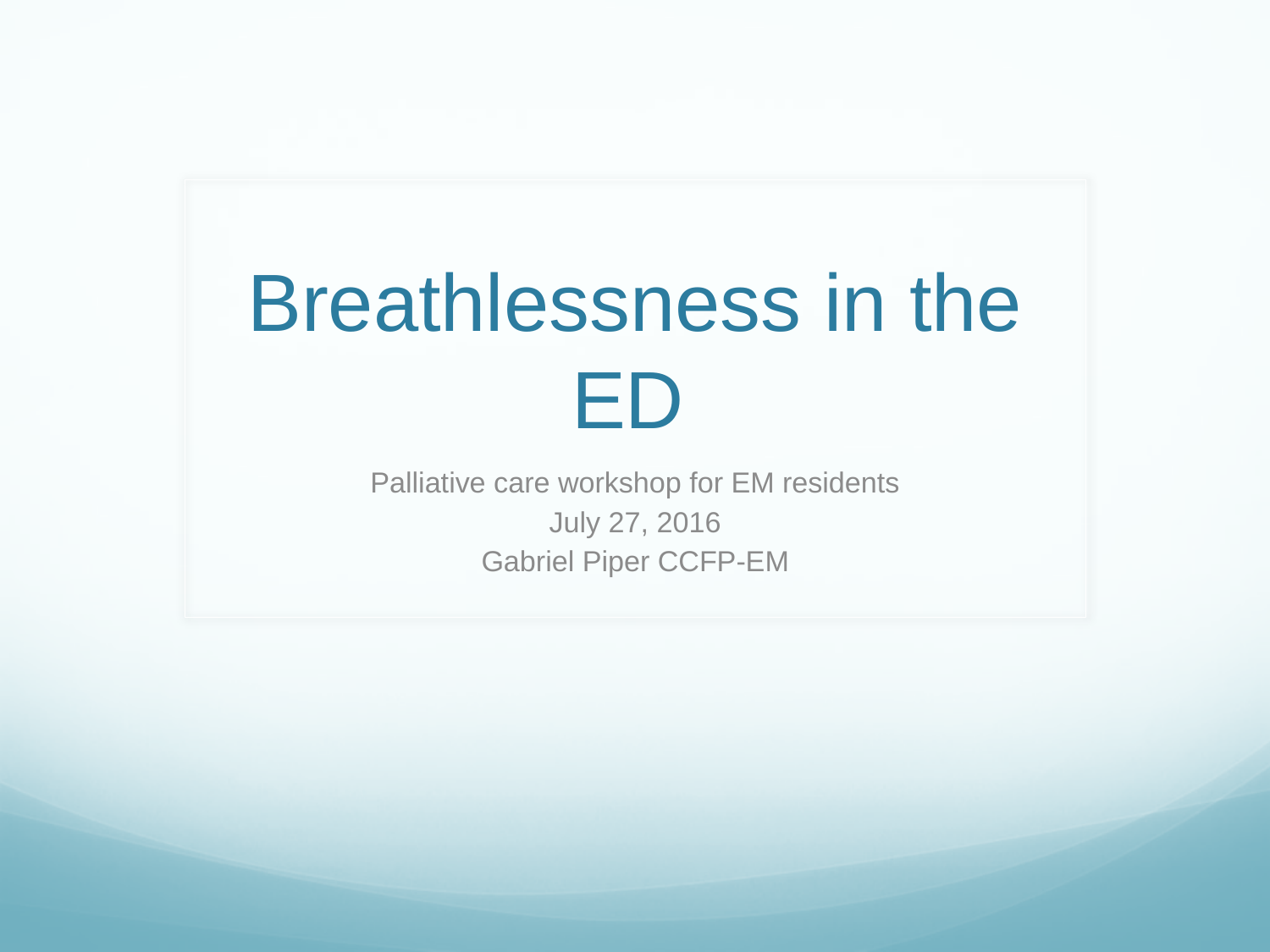

# Breathlessness in the ED
Palliative care workshop for EM residents
July 27, 2016
Gabriel Piper CCFP-EM